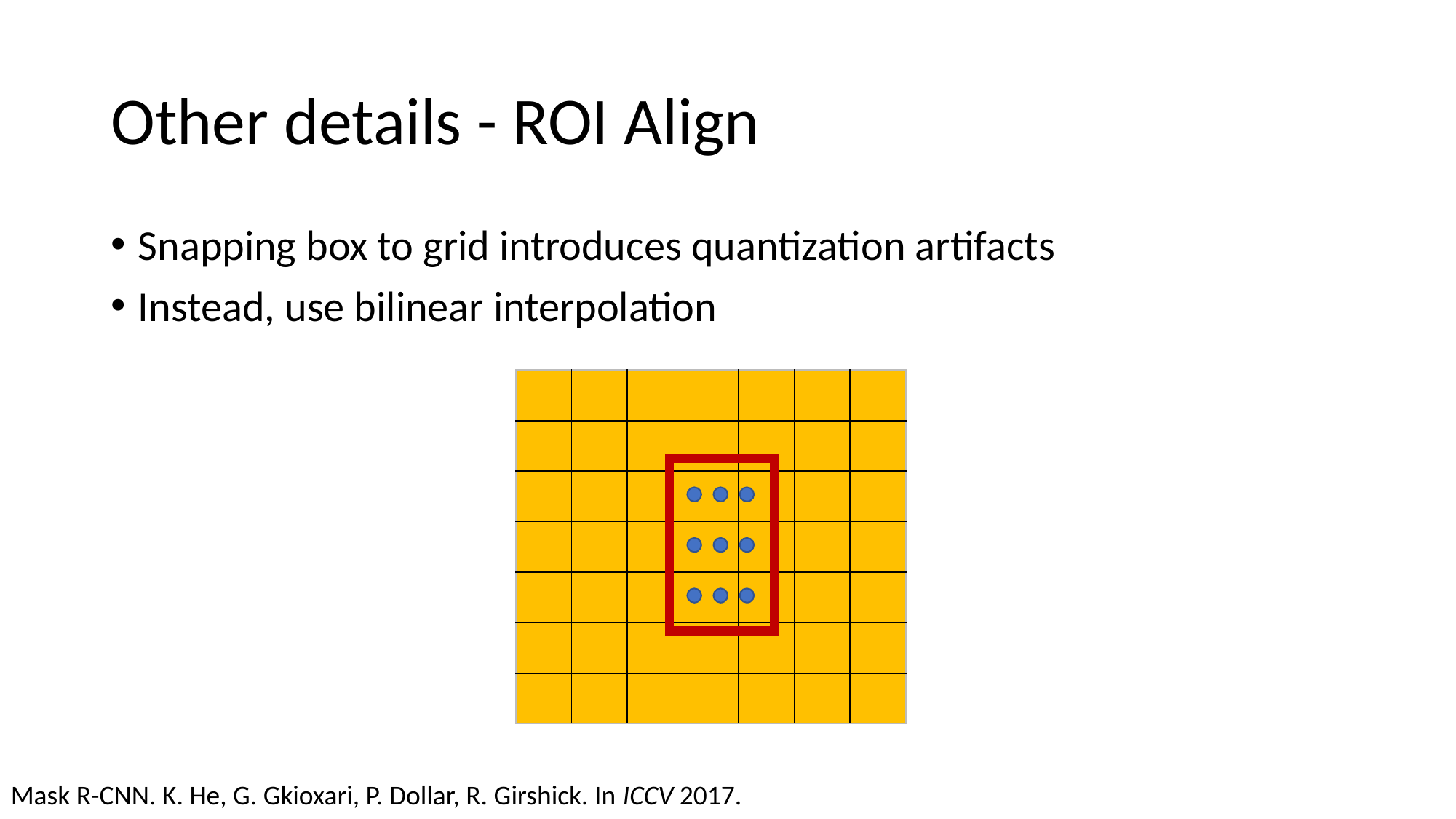

# Other details - ROI Align
Snapping box to grid introduces quantization artifacts
Instead, use bilinear interpolation

|  |  |  |  |  |  |  |
| --- | --- | --- | --- | --- | --- | --- |
|  |  |  |  |  |  |  |
|  |  |  |  |  |  |  |
|  |  |  |  |  |  |  |
|  |  |  |  |  |  |  |
|  |  |  |  |  |  |  |
|  |  |  |  |  |  |  |

Mask R-CNN. K. He, G. Gkioxari, P. Dollar, R. Girshick. In ICCV 2017.